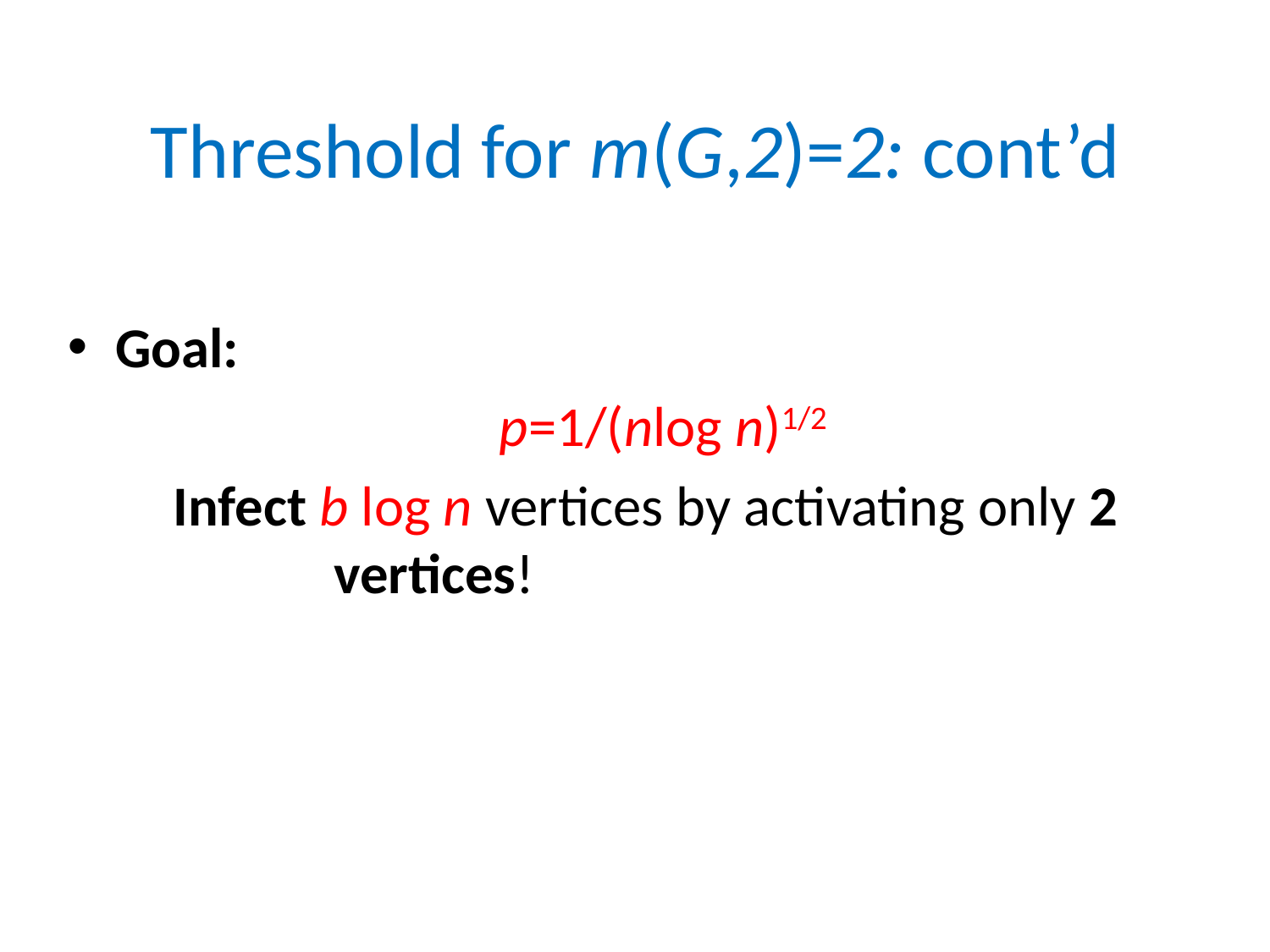

# Threshold for m(G,2)=2: cont’d

Goal:
                                  p=1/(nlog n)1/2
   Infect b log n vertices by activating only 2 vertices!